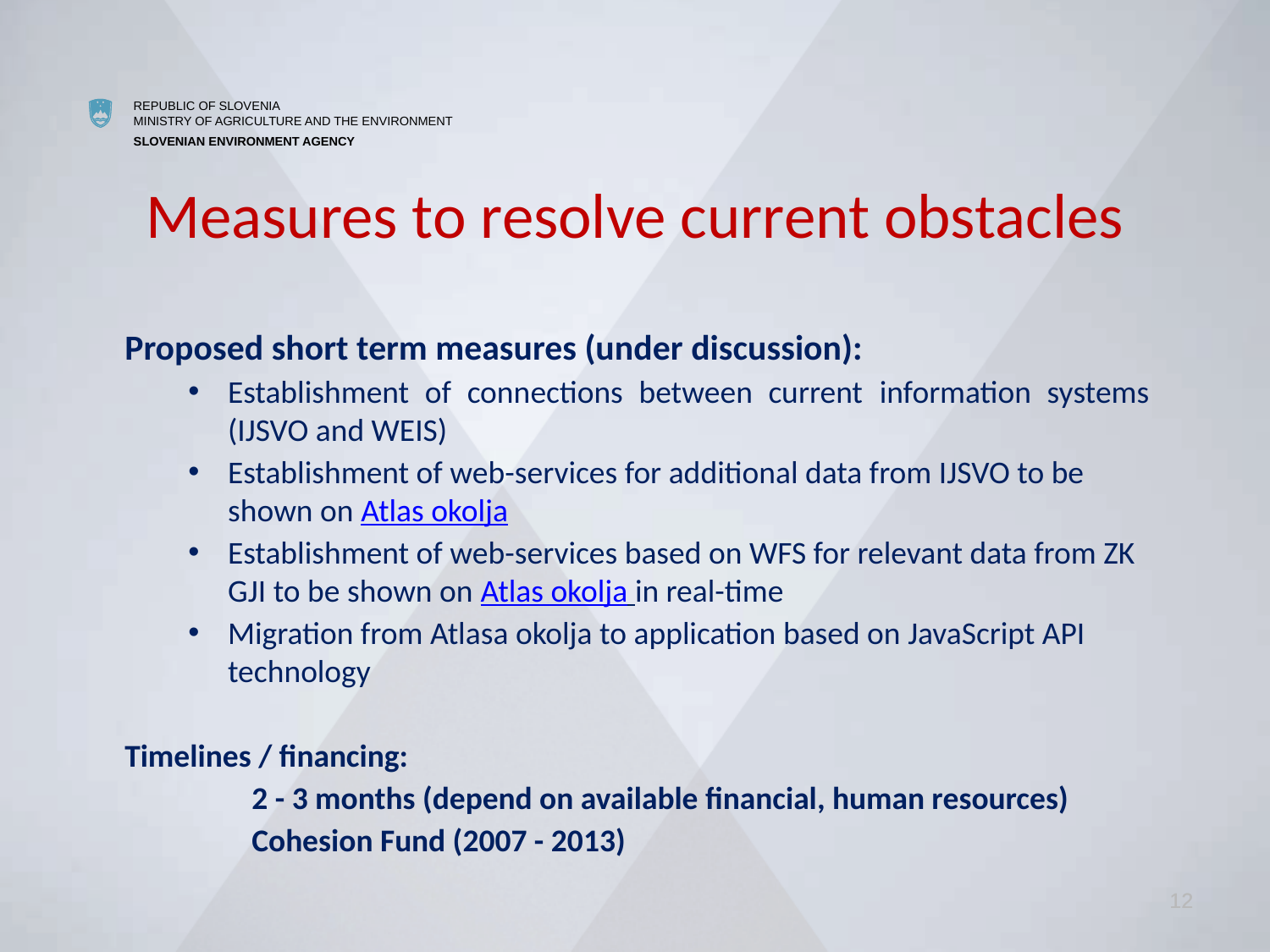

Measures to resolve current obstacles
Proposed short term measures (under discussion):
Establishment of connections between current information systems (IJSVO and WEIS)
Establishment of web-services for additional data from IJSVO to be shown on Atlas okolja
Establishment of web-services based on WFS for relevant data from ZK GJI to be shown on Atlas okolja in real-time
Migration from Atlasa okolja to application based on JavaScript API technology

Timelines / financing:
2 - 3 months (depend on available financial, human resources)
Cohesion Fund (2007 - 2013)
12
12